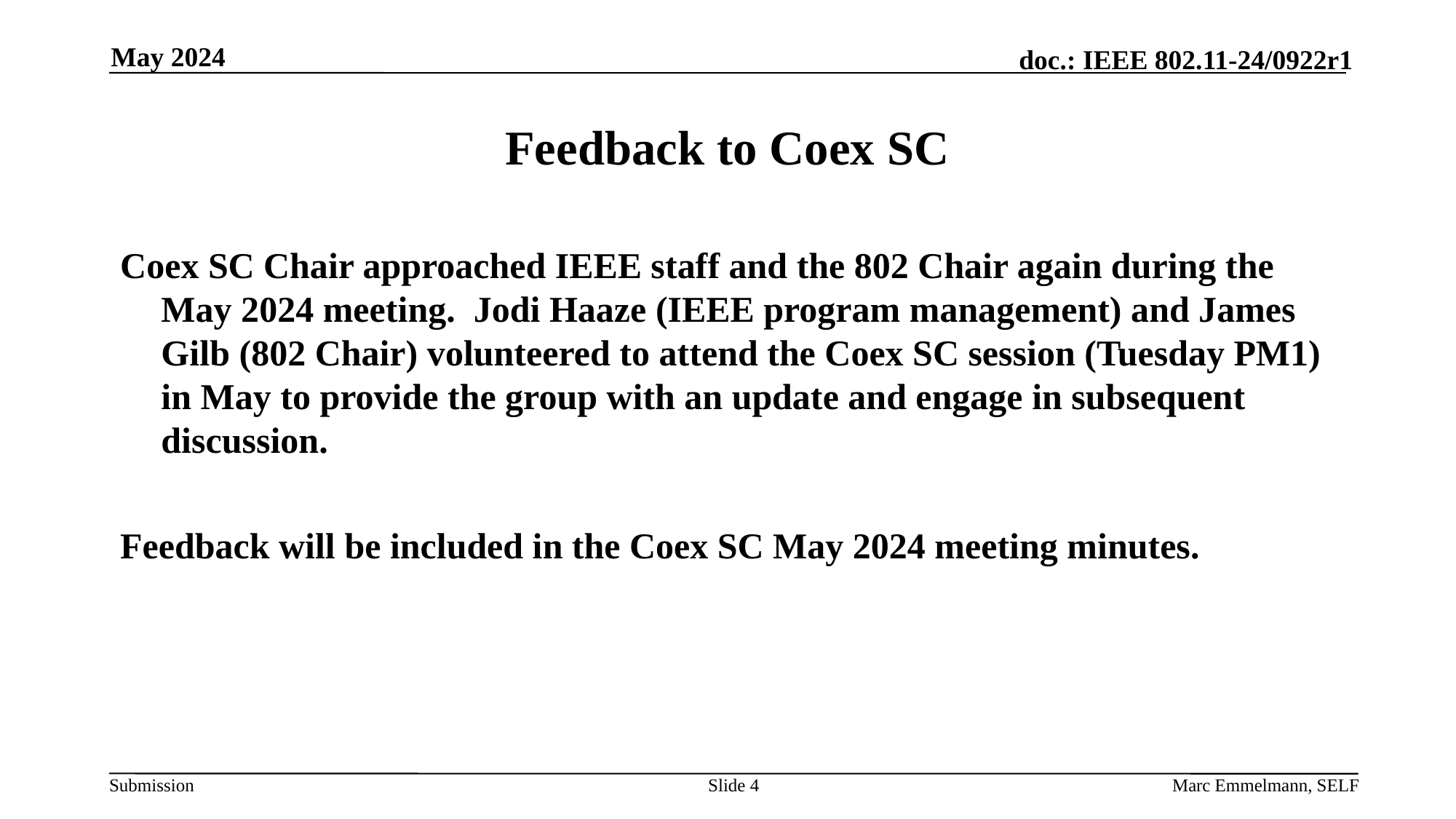

May 2024
# Feedback to Coex SC
Coex SC Chair approached IEEE staff and the 802 Chair again during the May 2024 meeting.  Jodi Haaze (IEEE program management) and James Gilb (802 Chair) volunteered to attend the Coex SC session (Tuesday PM1) in May to provide the group with an update and engage in subsequent discussion.

Feedback will be included in the Coex SC May 2024 meeting minutes.
Slide 4
Marc Emmelmann, SELF